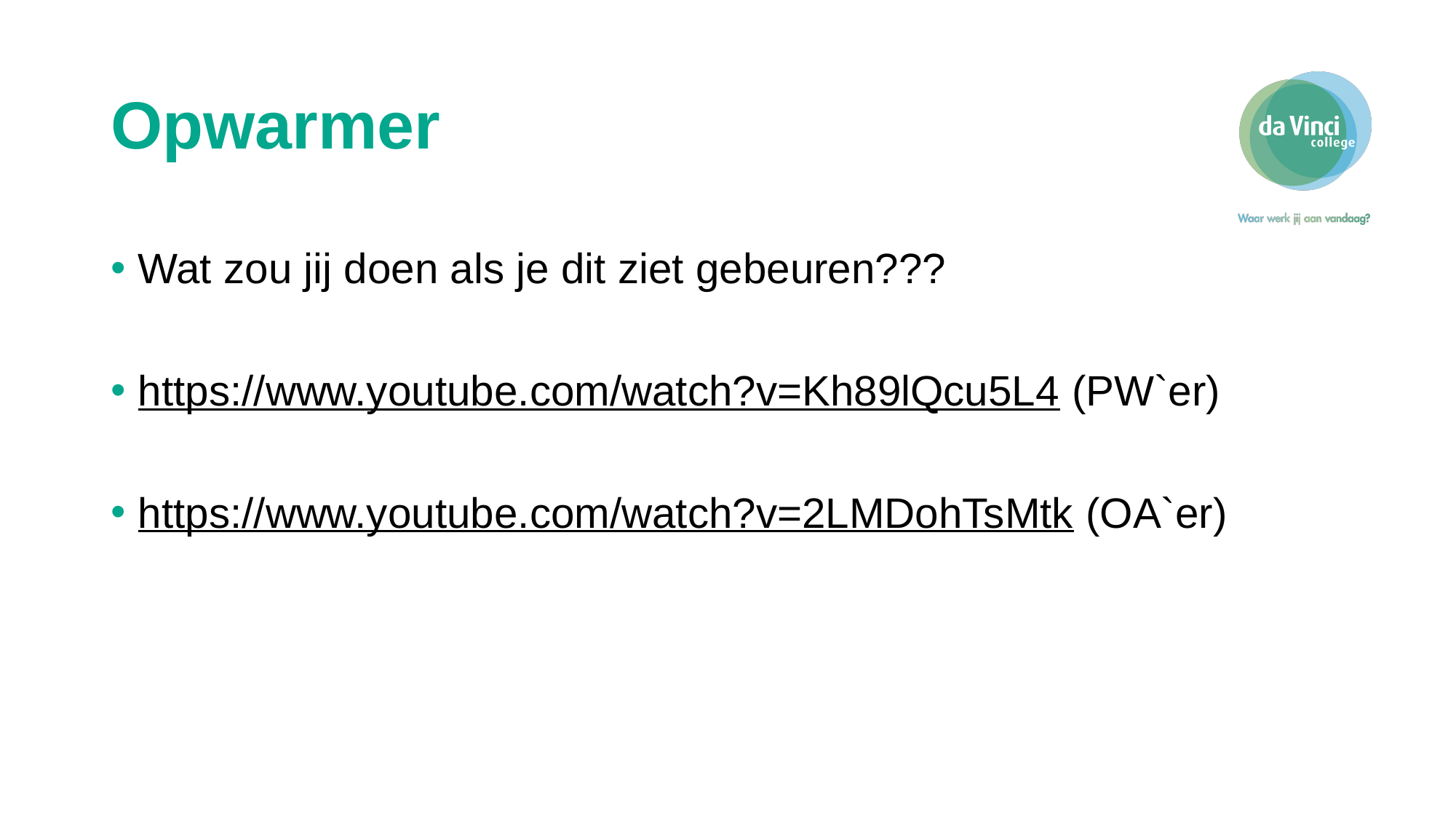

# Opwarmer
Wat zou jij doen als je dit ziet gebeuren???

https://www.youtube.com/watch?v=Kh89lQcu5L4 (PW`er)

https://www.youtube.com/watch?v=2LMDohTsMtk (OA`er)